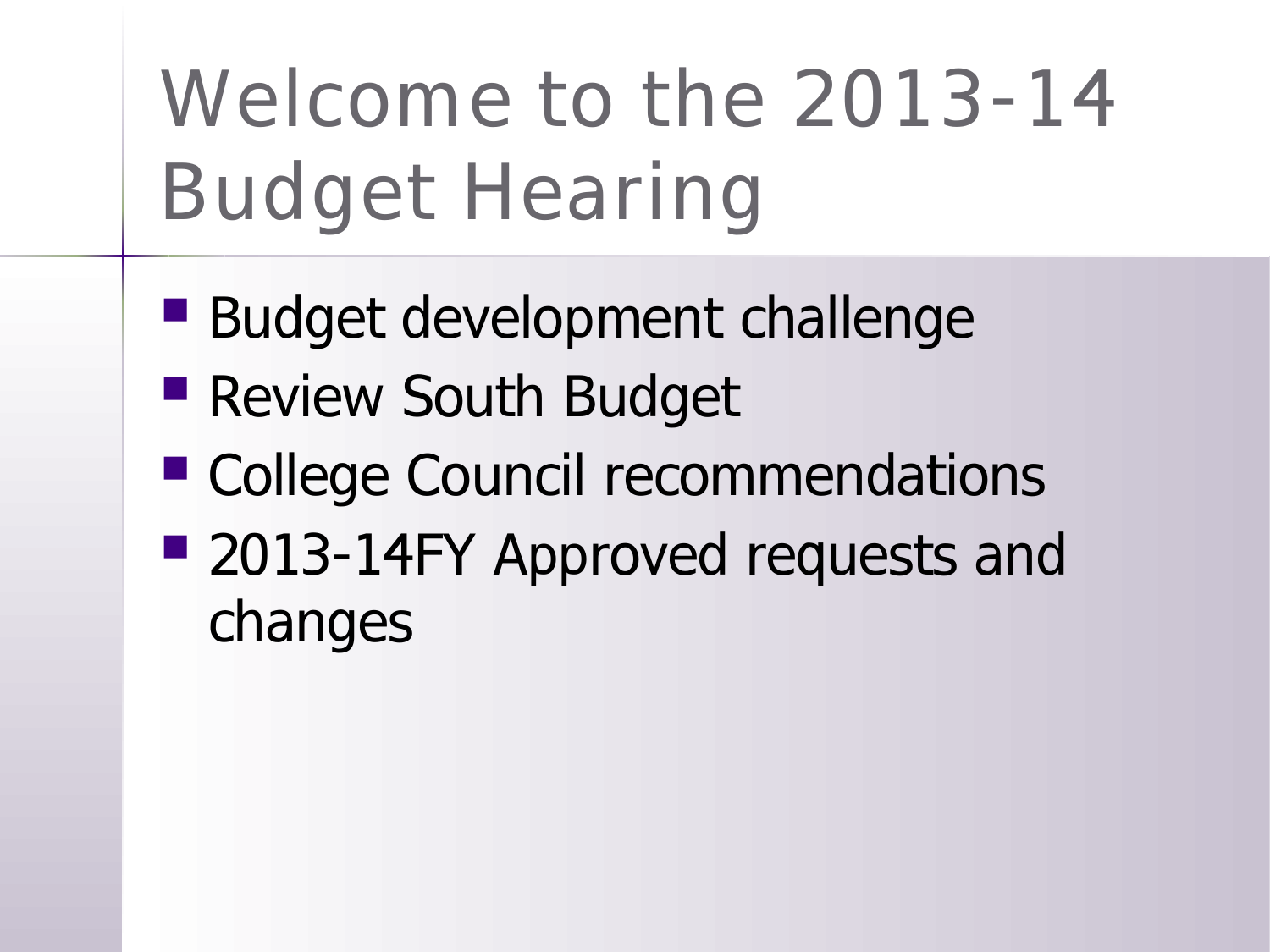

# Welcome to the 2013-14 Budget Hearing
Budget development challenge
Review South Budget
College Council recommendations
2013-14FY Approved requests and changes